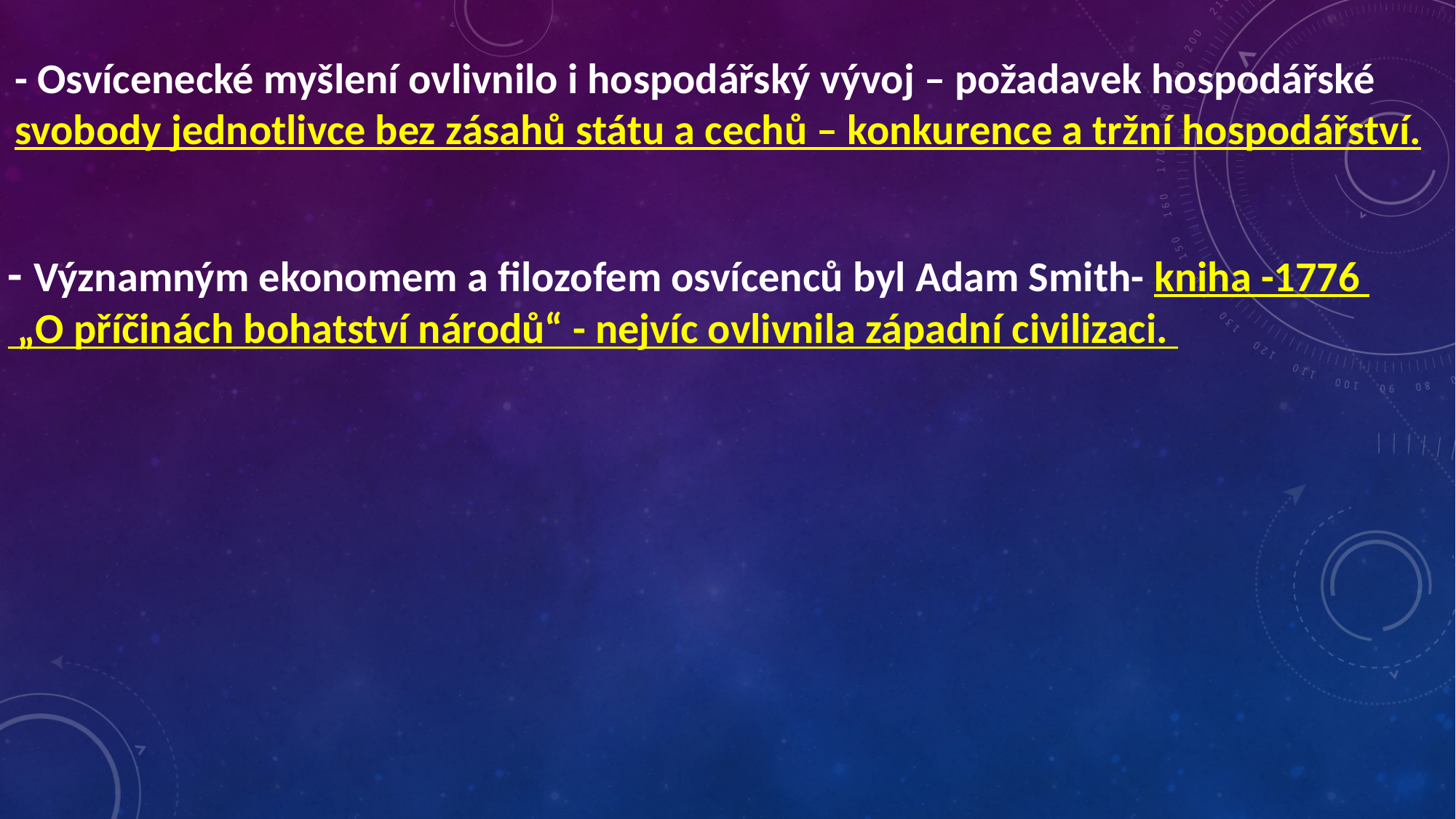

- Osvícenecké myšlení ovlivnilo i hospodářský vývoj – požadavek hospodářské svobody jednotlivce bez zásahů státu a cechů – konkurence a tržní hospodářství.
- Významným ekonomem a filozofem osvícenců byl Adam Smith- kniha -1776
 „O příčinách bohatství národů“ - nejvíc ovlivnila západní civilizaci.